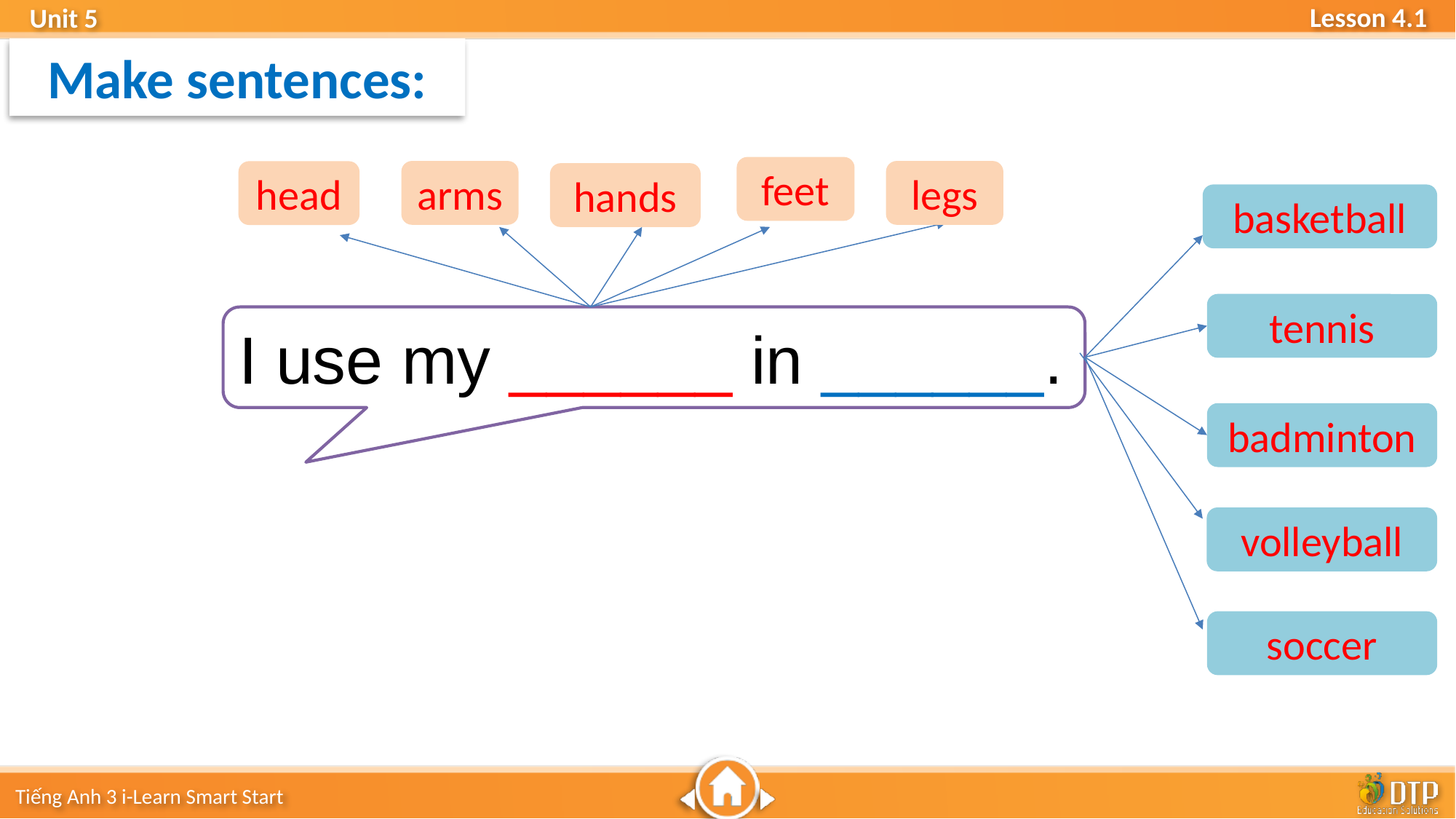

Make sentences:
feet
arms
legs
head
hands
basketball
tennis
I use my ______ in ______.
badminton
volleyball
soccer